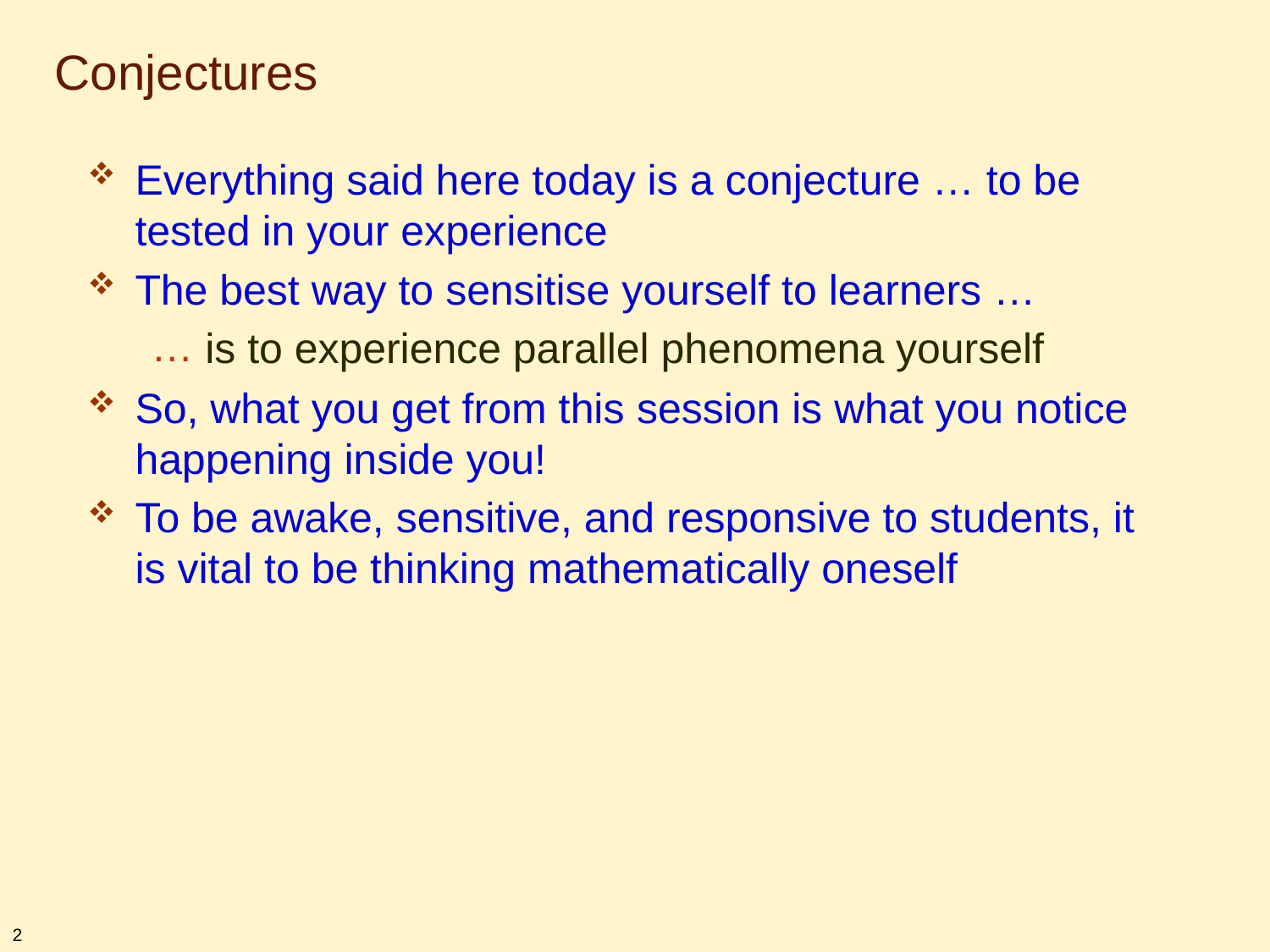

# Conjectures
Everything said here today is a conjecture … to be tested in your experience
The best way to sensitise yourself to learners …
 is to experience parallel phenomena yourself
So, what you get from this session is what you notice happening inside you!
To be awake, sensitive, and responsive to students, it is vital to be thinking mathematically oneself